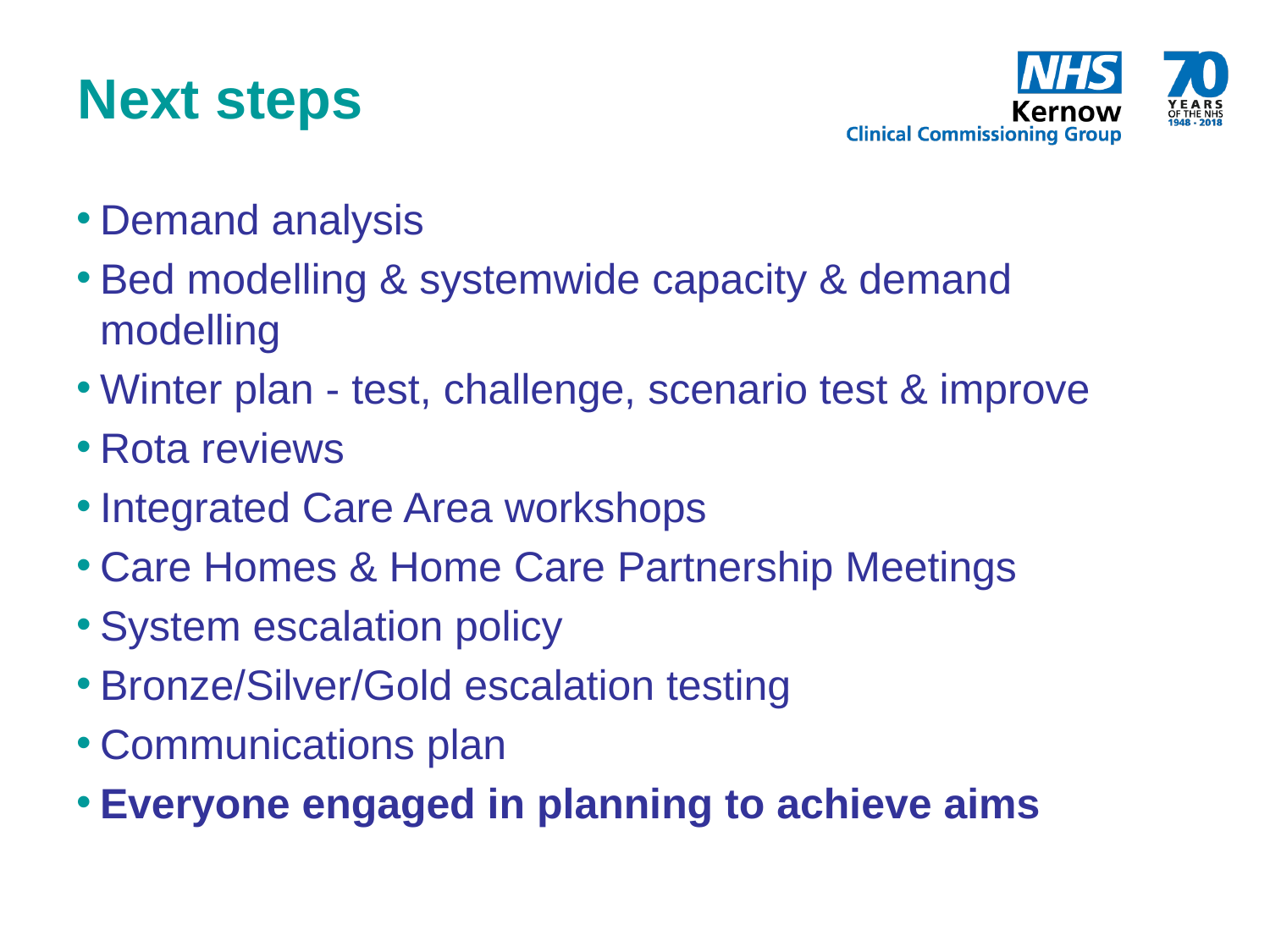

# Next steps
Demand analysis
Bed modelling & systemwide capacity & demand modelling
Winter plan - test, challenge, scenario test & improve
Rota reviews
Integrated Care Area workshops
Care Homes & Home Care Partnership Meetings
System escalation policy
Bronze/Silver/Gold escalation testing
Communications plan
Everyone engaged in planning to achieve aims